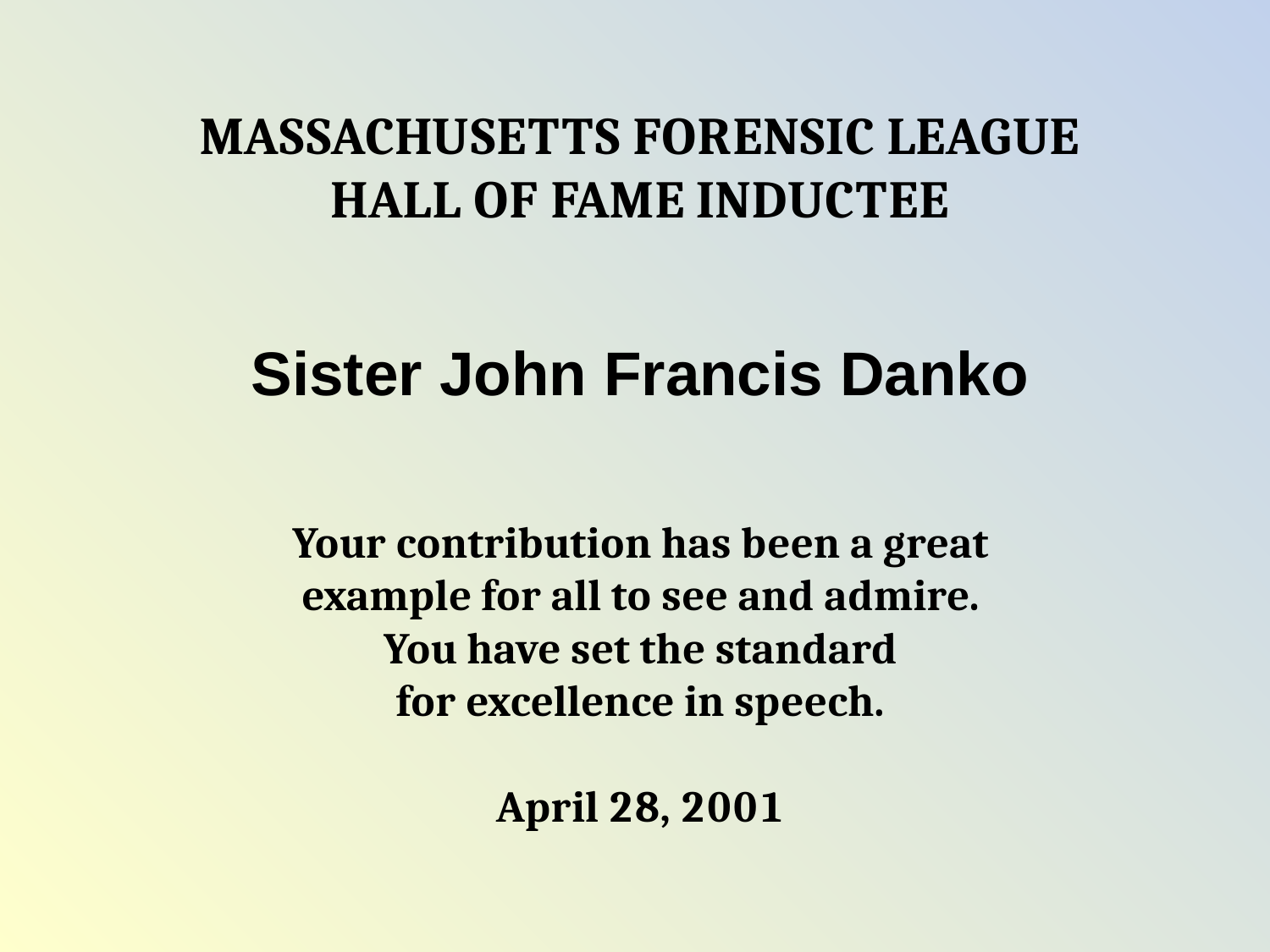

MASSACHUSETTS FORENSIC LEAGUE
HALL OF FAME INDUCTEE

Sister John Francis Danko

Your contribution has been a great
example for all to see and admire.
You have set the standard
for excellence in speech.

April 28, 2001